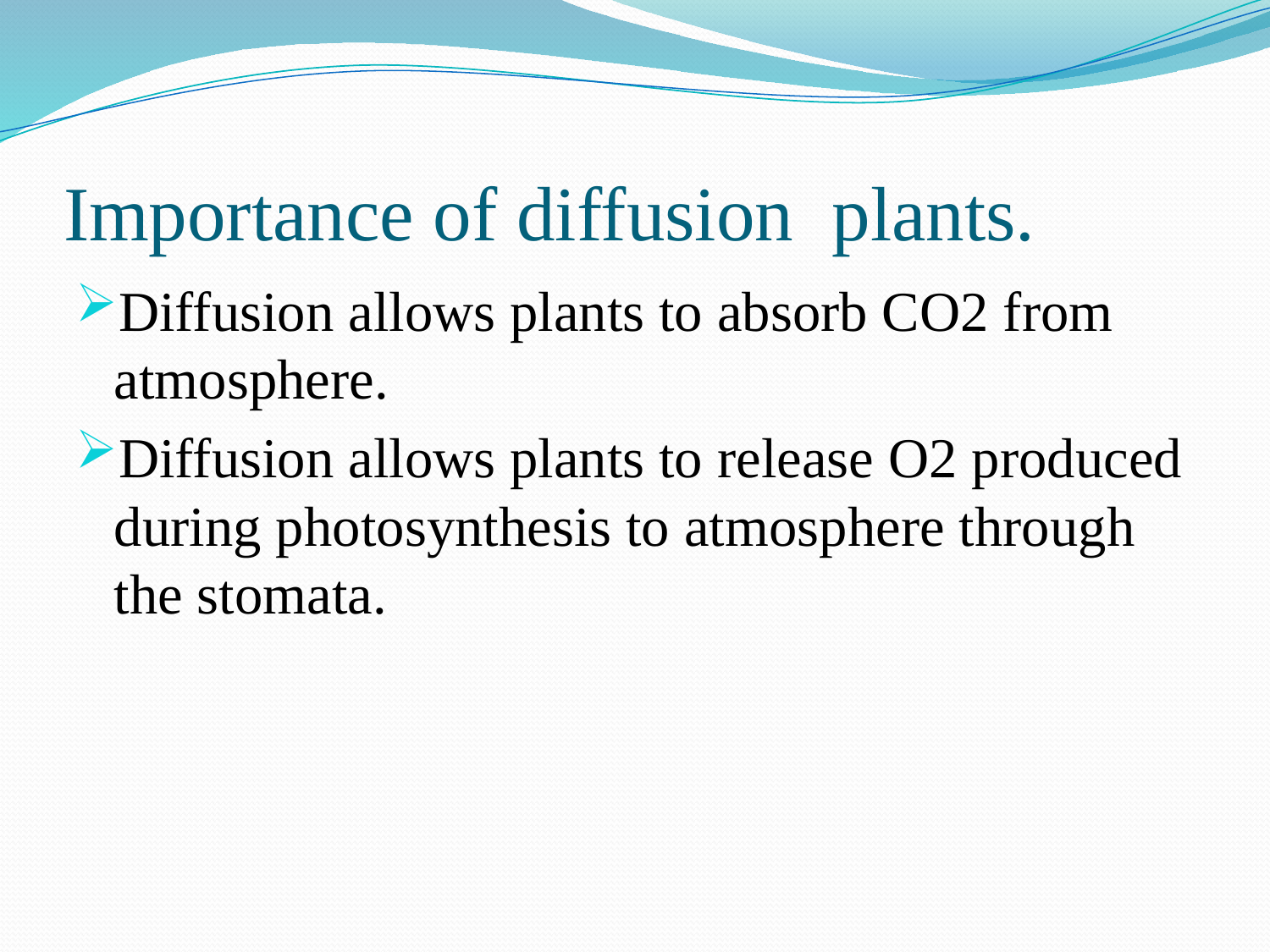

# Importance of diffusion  plants.
Diffusion allows plants to absorb CO2 from atmosphere.
Diffusion allows plants to release O2 produced during photosynthesis to atmosphere through the stomata.